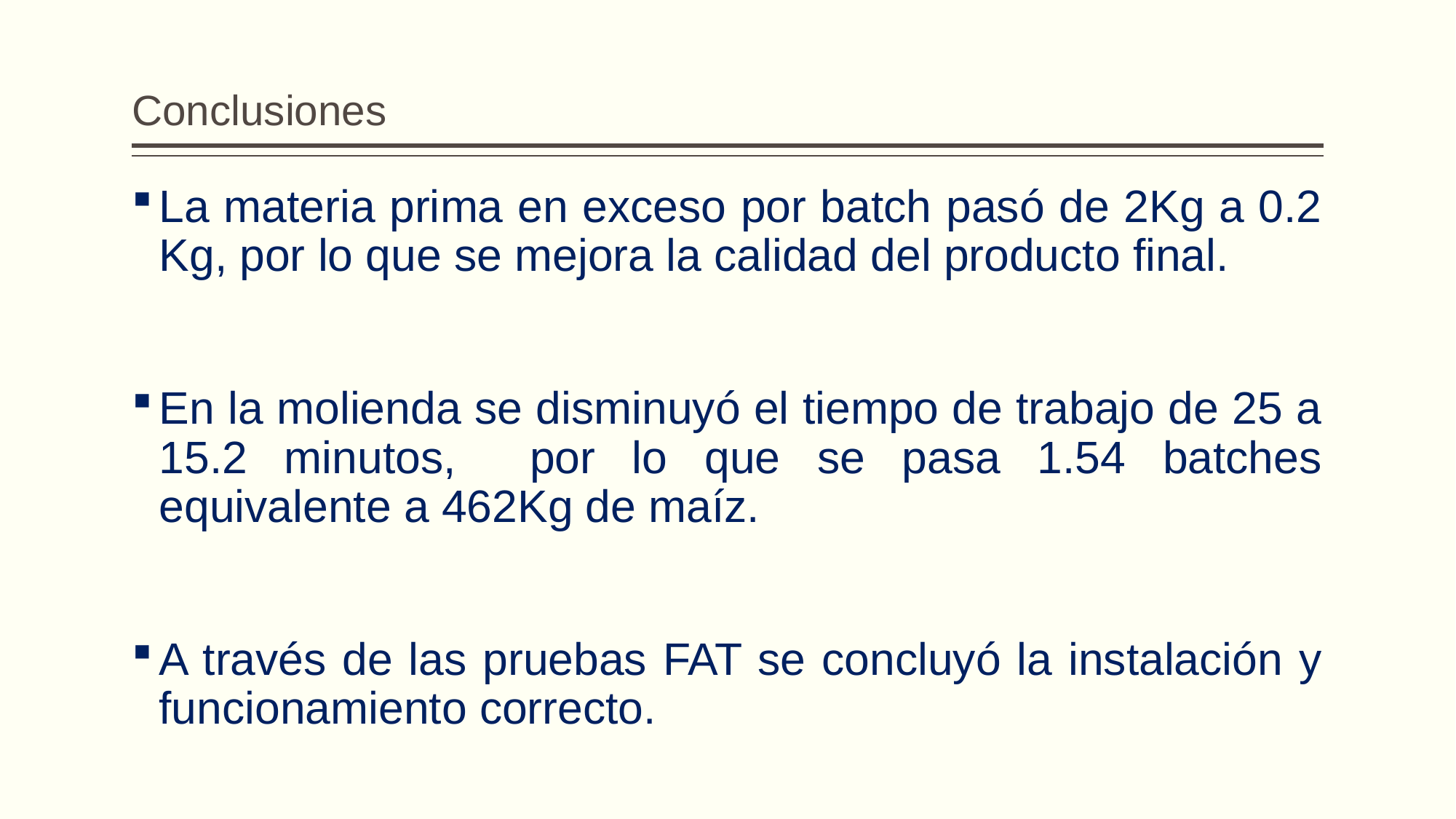

# Conclusiones
La materia prima en exceso por batch pasó de 2Kg a 0.2 Kg, por lo que se mejora la calidad del producto final.

En la molienda se disminuyó el tiempo de trabajo de 25 a 15.2 minutos,  por lo que se pasa 1.54 batches equivalente a 462Kg de maíz.

A través de las pruebas FAT se concluyó la instalación y funcionamiento correcto.